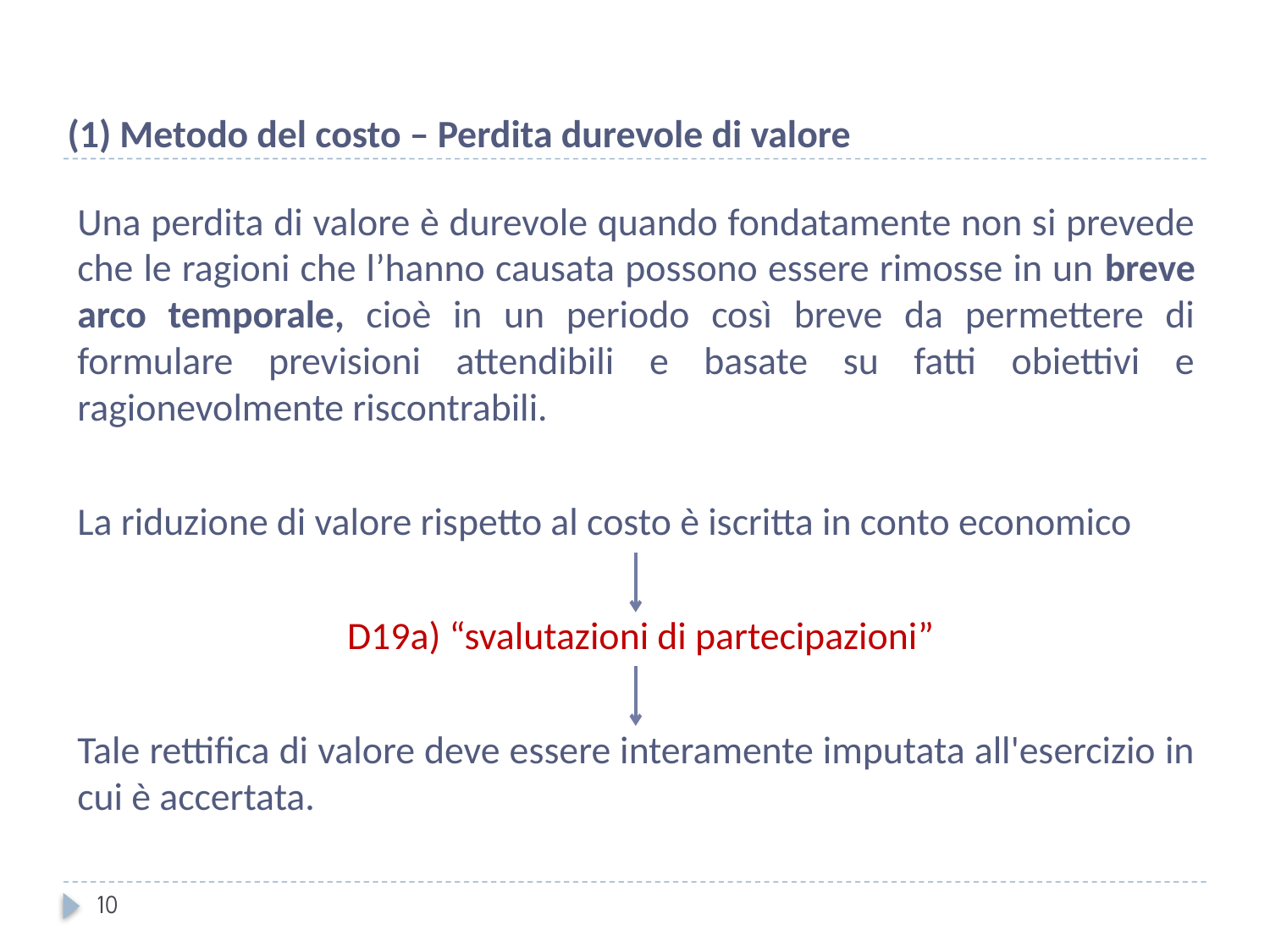

(1) Metodo del costo – Perdita durevole di valore

Una perdita di valore è durevole quando fondatamente non si prevede che le ragioni che l’hanno causata possono essere rimosse in un breve arco temporale, cioè in un periodo così breve da permettere di formulare previsioni attendibili e basate su fatti obiettivi e ragionevolmente riscontrabili.

La riduzione di valore rispetto al costo è iscritta in conto economico

 D19a) “svalutazioni di partecipazioni”

Tale rettifica di valore deve essere interamente imputata all'esercizio in cui è accertata.
10